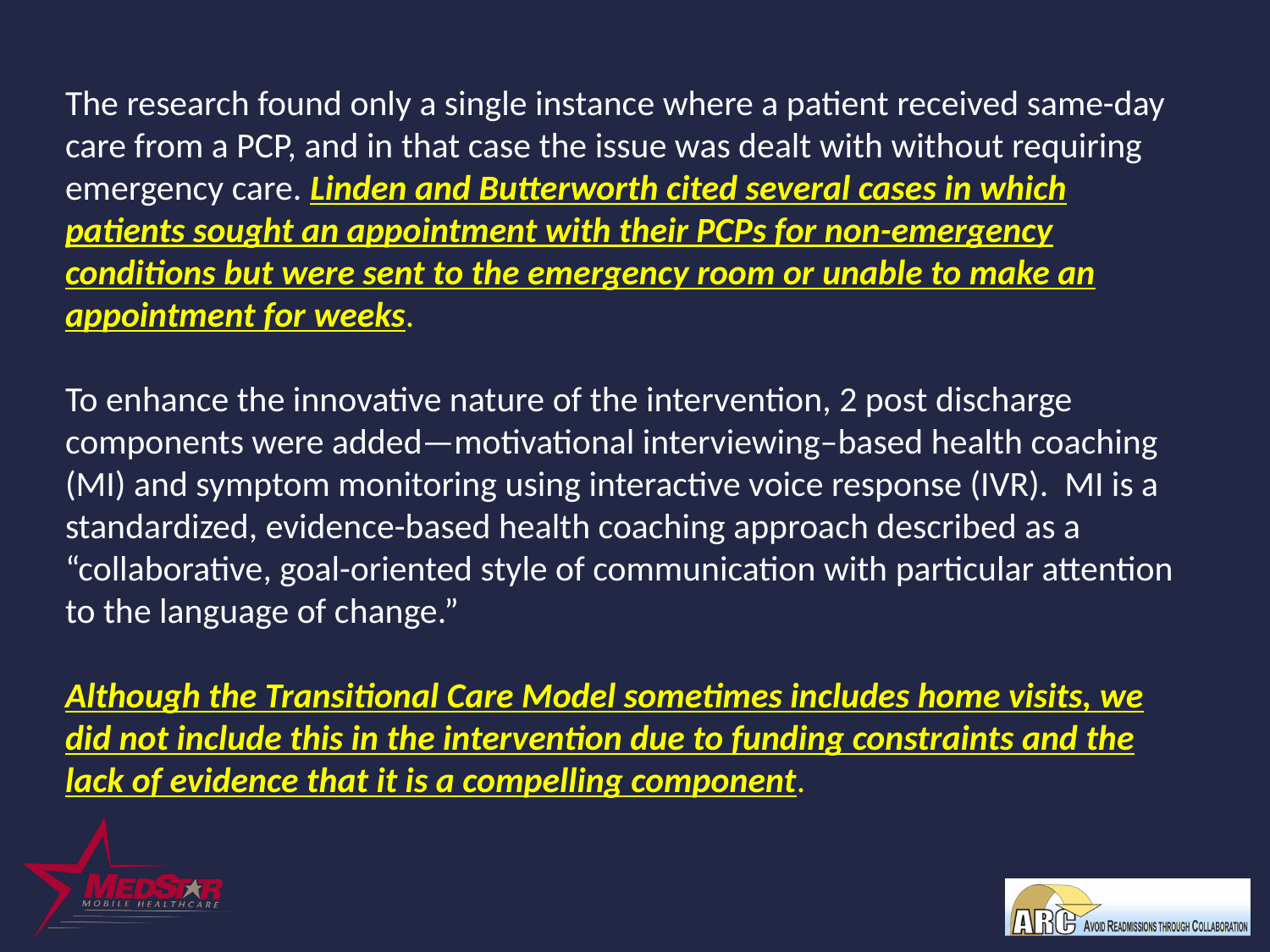

The research found only a single instance where a patient received same-day care from a PCP, and in that case the issue was dealt with without requiring emergency care. Linden and Butterworth cited several cases in which patients sought an appointment with their PCPs for non-emergency conditions but were sent to the emergency room or unable to make an appointment for weeks.

To enhance the innovative nature of the intervention, 2 post discharge components were added—motivational interviewing–based health coaching (MI) and symptom monitoring using interactive voice response (IVR).  MI is a standardized, evidence-based health coaching approach described as a “collaborative, goal-oriented style of communication with particular attention to the language of change.”

Although the Transitional Care Model sometimes includes home visits, we did not include this in the intervention due to funding constraints and the lack of evidence that it is a compelling component.